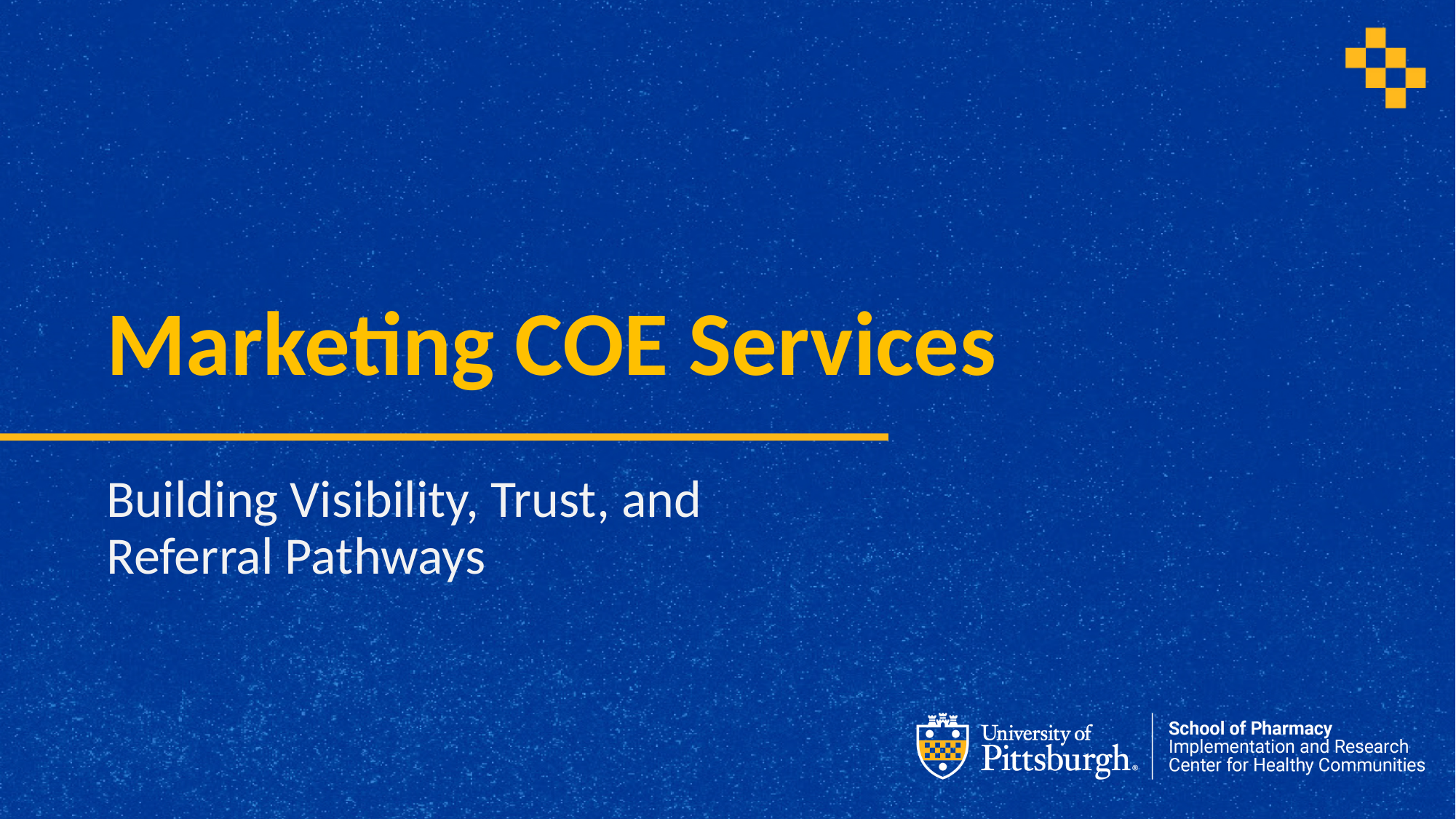

# Marketing COE Services
Building Visibility, Trust, and Referral Pathways